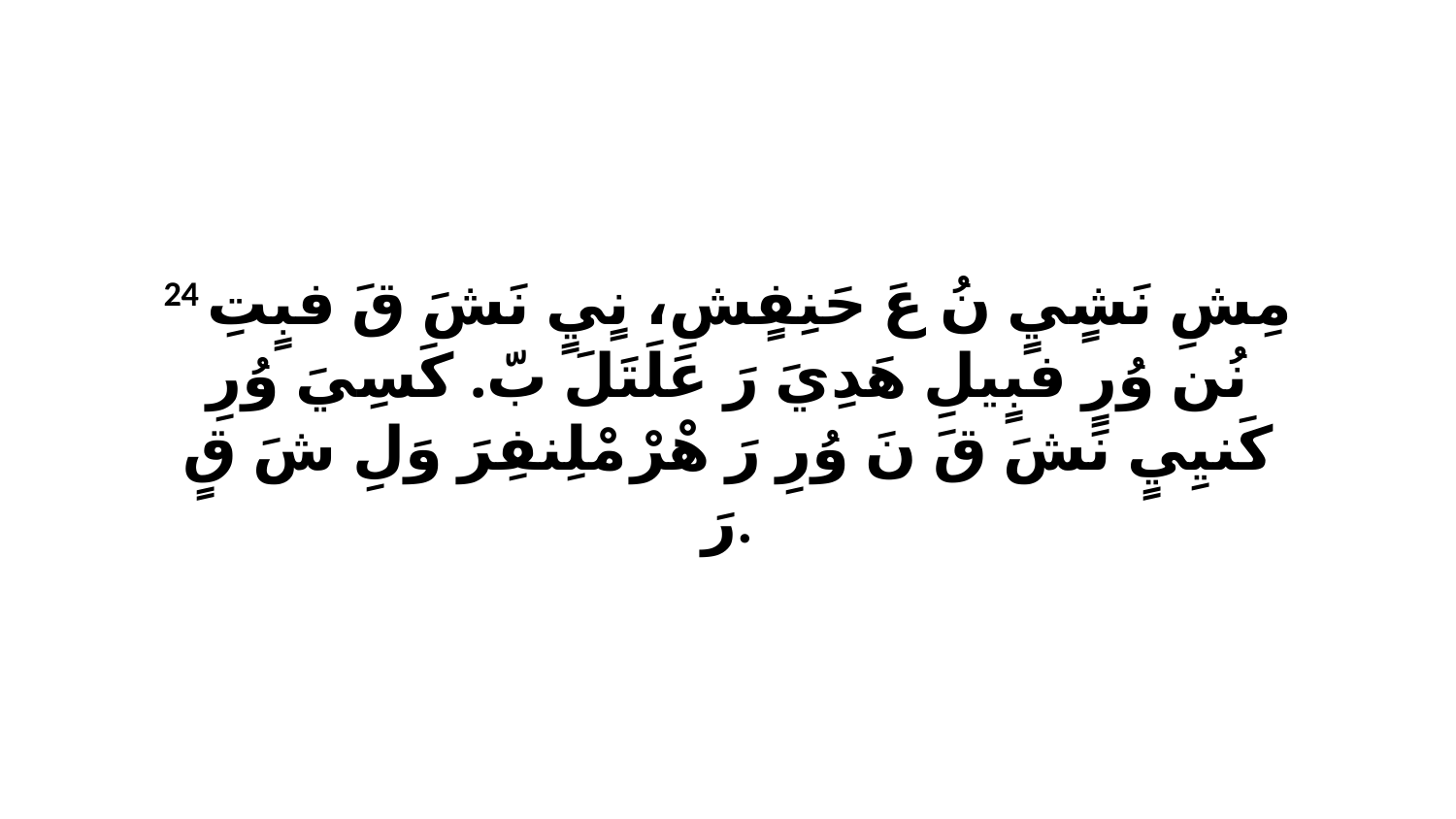

24 مِشِ نَشٍيٍ نُ عَ حَنِفٍشِ، نٍيٍ نَشَ قَ فبٍتِ نُن وُرٍ فبٍيلِ هَدِيَ رَ عَلَتَلَ بّ. كَسِيَ وُرِ كَنيِيٍ نَشَ قَ نَ وُرِ رَ هْرْ مْلِنفِرَ وَلِ شَ قٍ رَ.